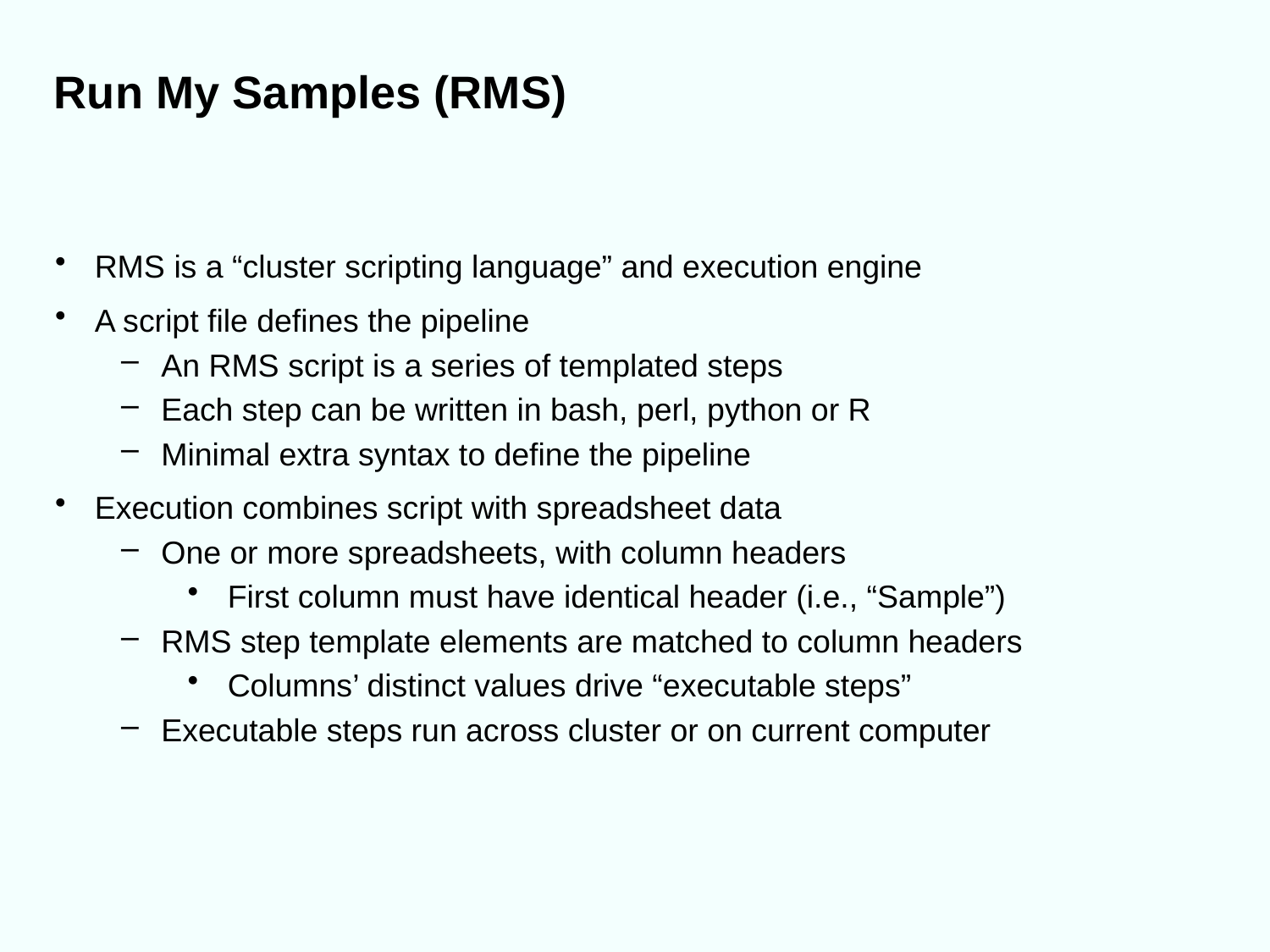

# Run My Samples (RMS)
RMS is a “cluster scripting language” and execution engine
A script file defines the pipeline
An RMS script is a series of templated steps
Each step can be written in bash, perl, python or R
Minimal extra syntax to define the pipeline
Execution combines script with spreadsheet data
One or more spreadsheets, with column headers
First column must have identical header (i.e., “Sample”)
RMS step template elements are matched to column headers
Columns’ distinct values drive “executable steps”
Executable steps run across cluster or on current computer